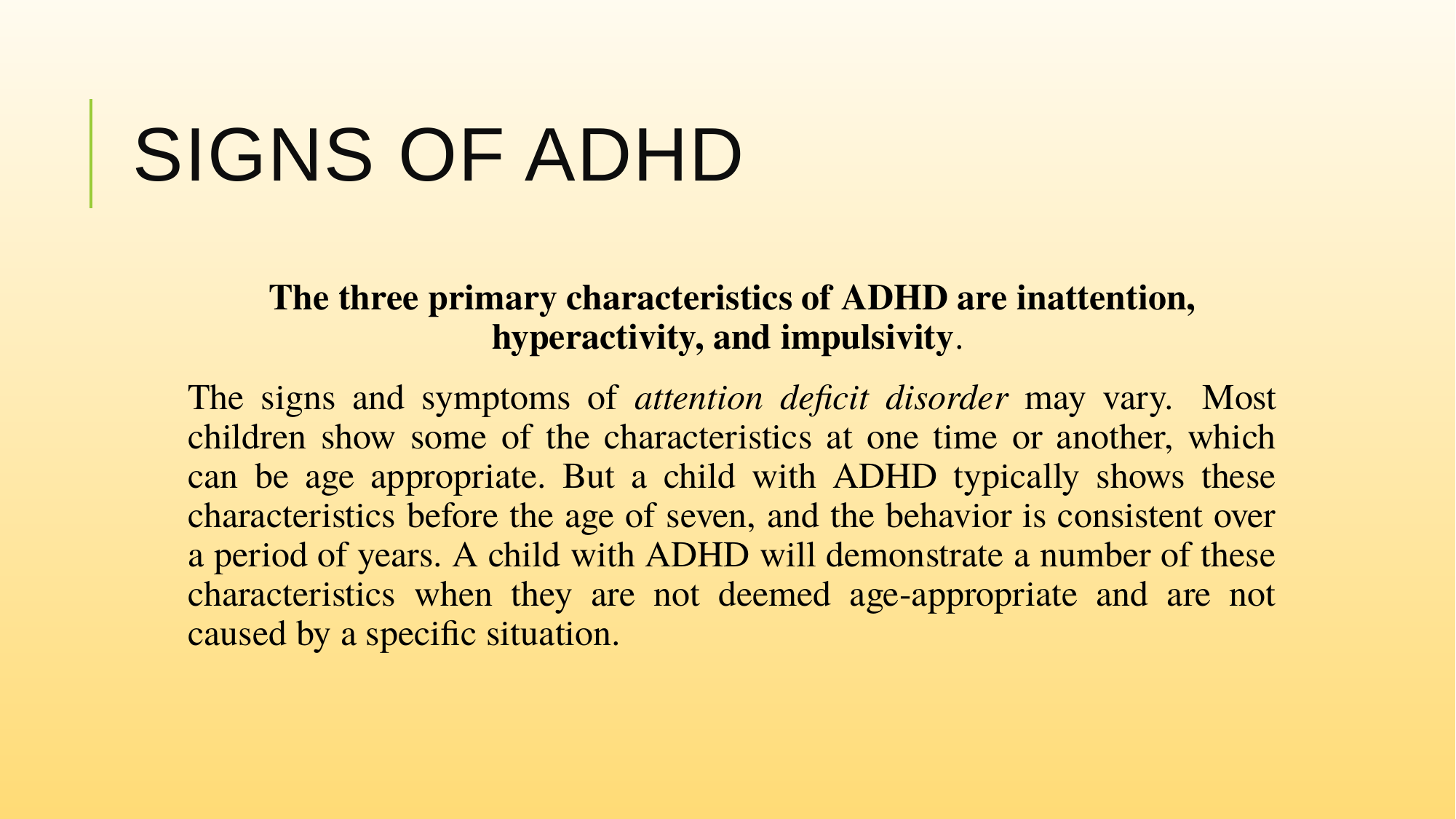

# Signs of ADHD
The three primary characteristics of ADHD are inattention, hyperactivity, and impulsivity.
The signs and symptoms of attention deficit disorder may vary.  Most children show some of the characteristics at one time or another, which can be age appropriate. But a child with ADHD typically shows these characteristics before the age of seven, and the behavior is consistent over a period of years. A child with ADHD will demonstrate a number of these characteristics when they are not deemed age-appropriate and are not caused by a specific situation.